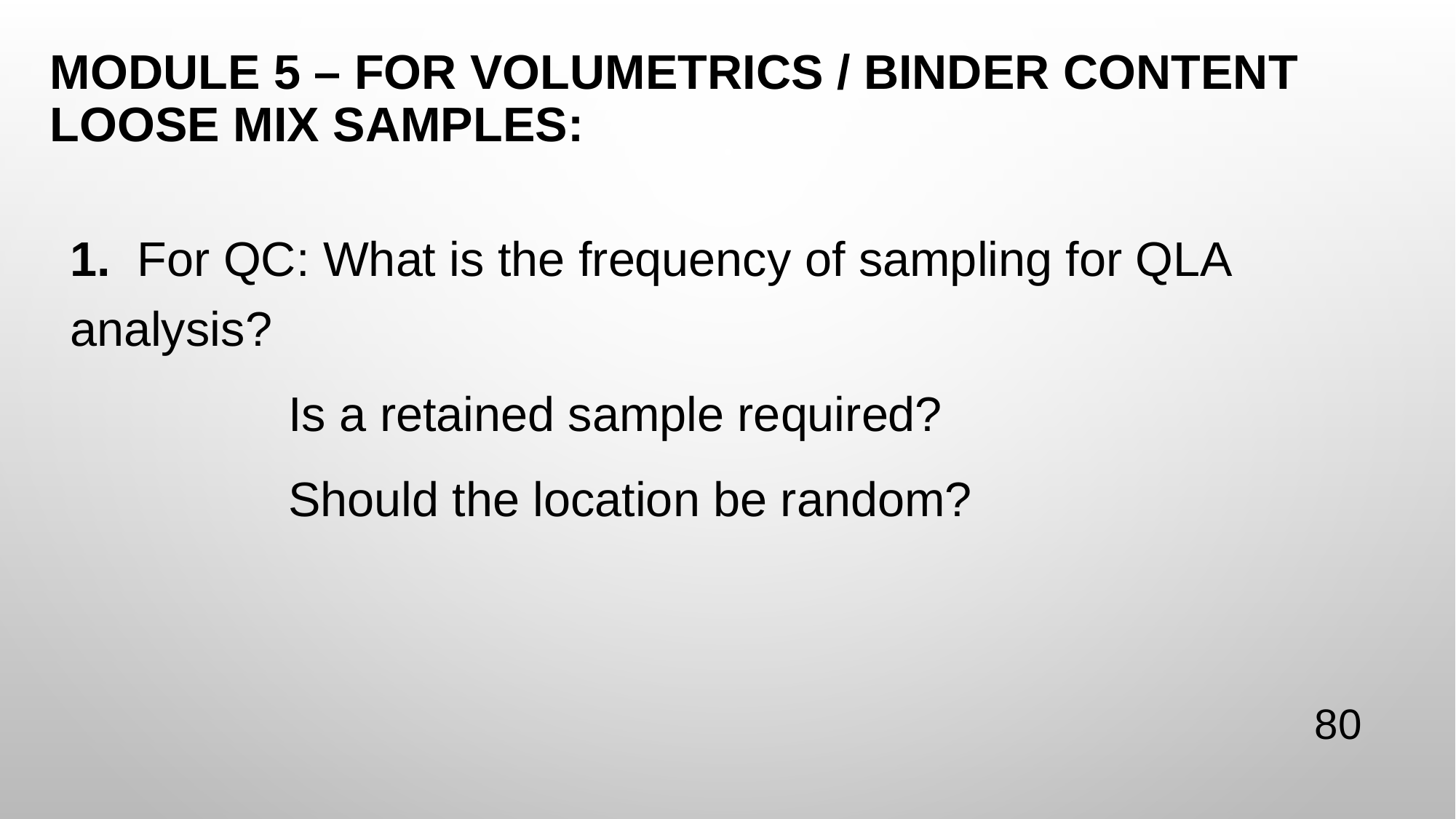

# Module 5 – For Volumetrics / Binder content loose mix samples:
1.  For QC: What is the frequency of sampling for QLA analysis?
		Is a retained sample required?
		Should the location be random?
80